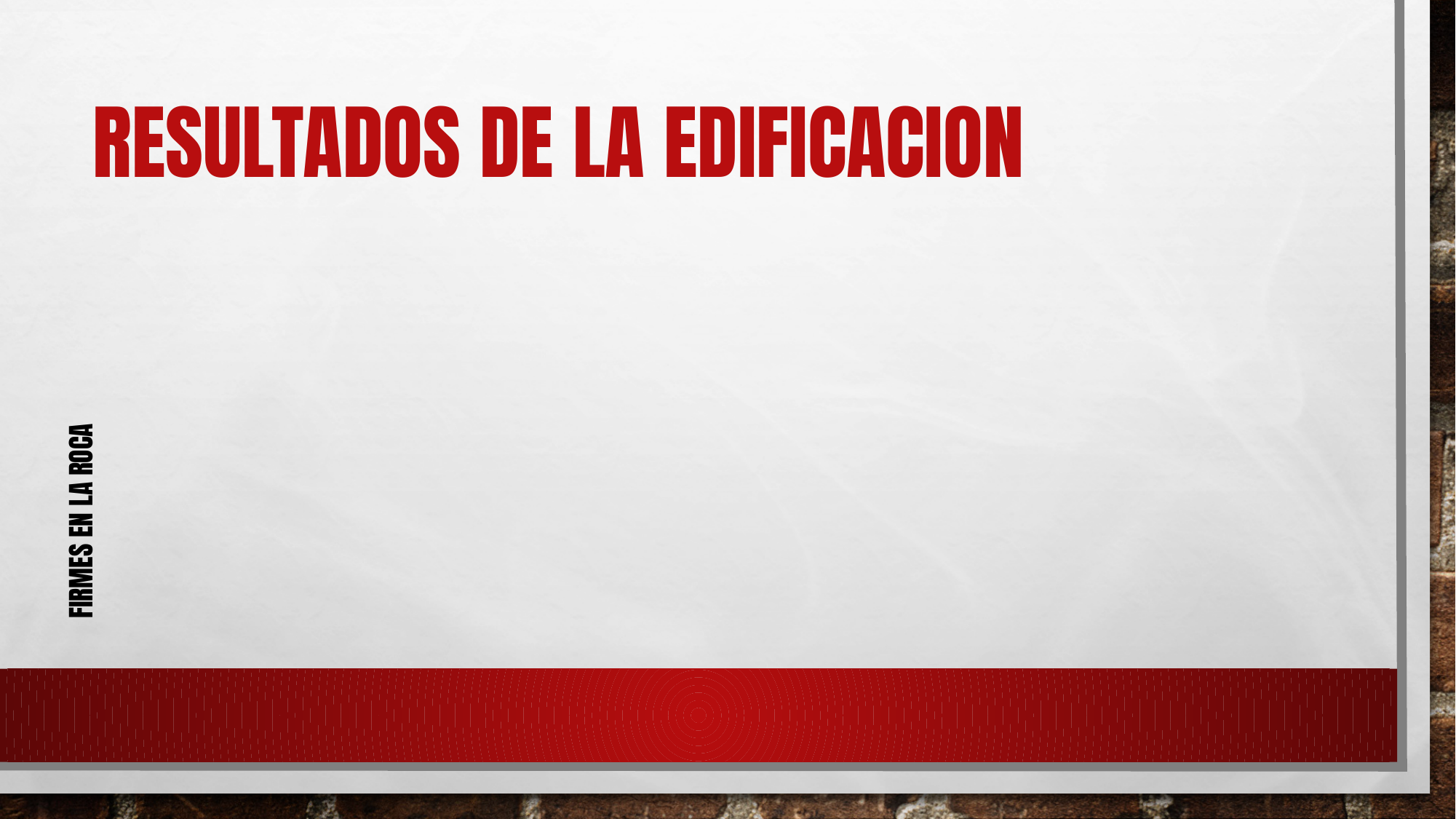

# RESULTADOS DE LA EDIFICACION
FIRMES EN LA ROCA